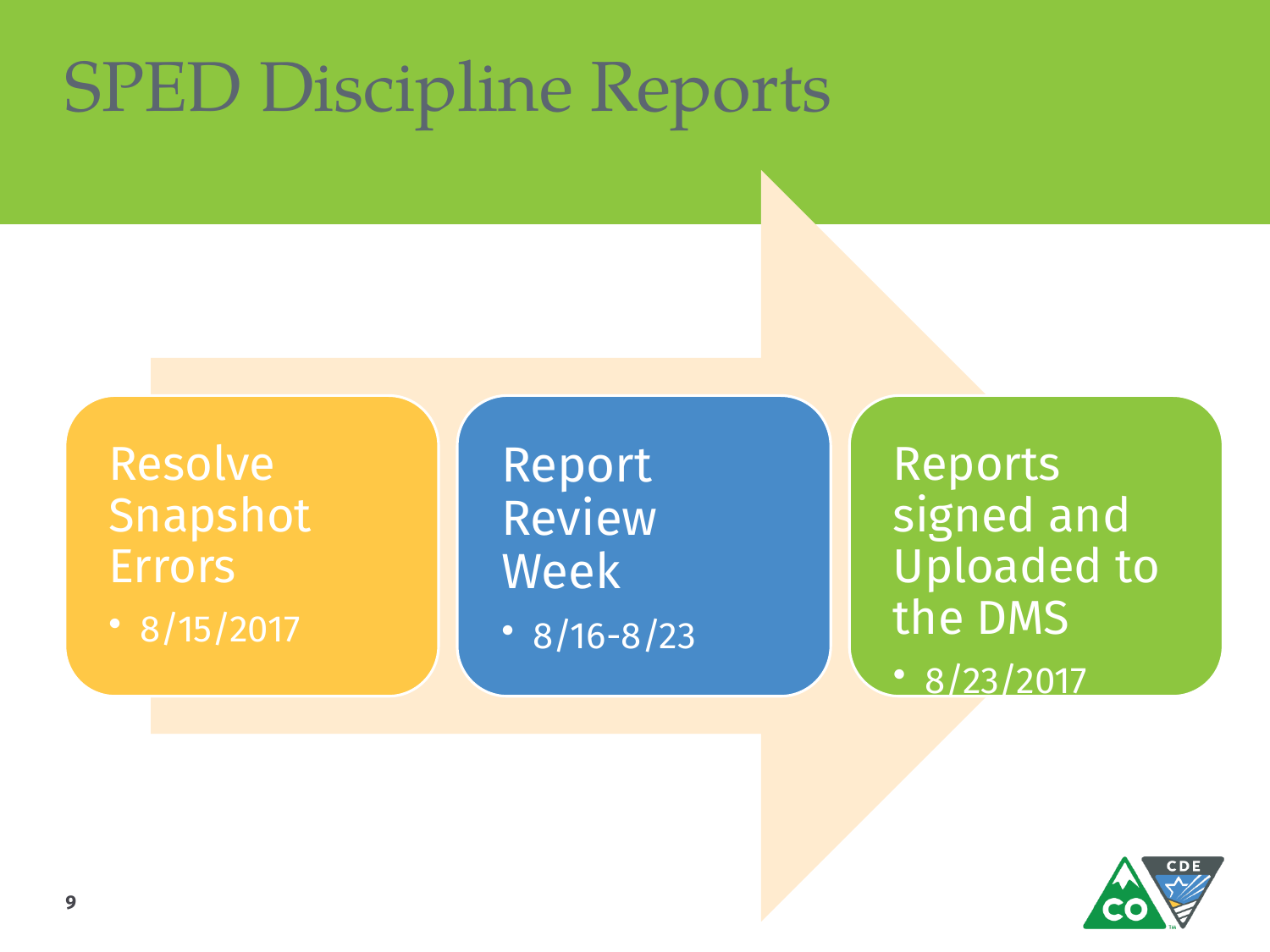

SPED Discipline Reports
Resolve Snapshot Errors
8/15/2017
Report Review
Week
8/16-8/23
Reports signed and Uploaded to the DMS
8/23/2017
9